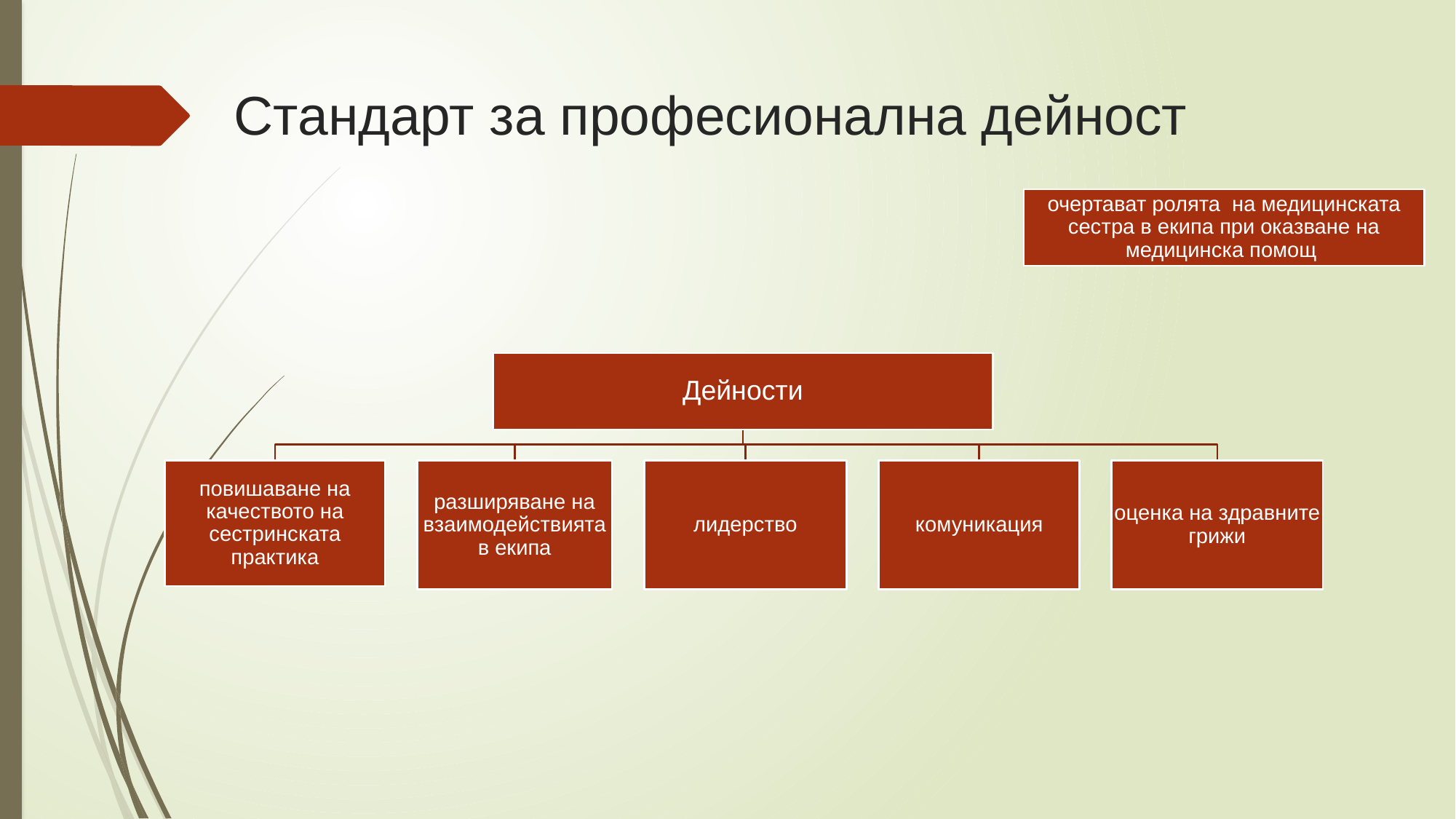

# Стандарт за професионална дейност
Дейности
повишаване на качеството на сестринската практика
разширяване на взаимодействията в екипа
лидерство
комуникация
оценка на здравните грижи
очертават ролята  на медицинската сестра в екипа при оказване на медицинска помощ